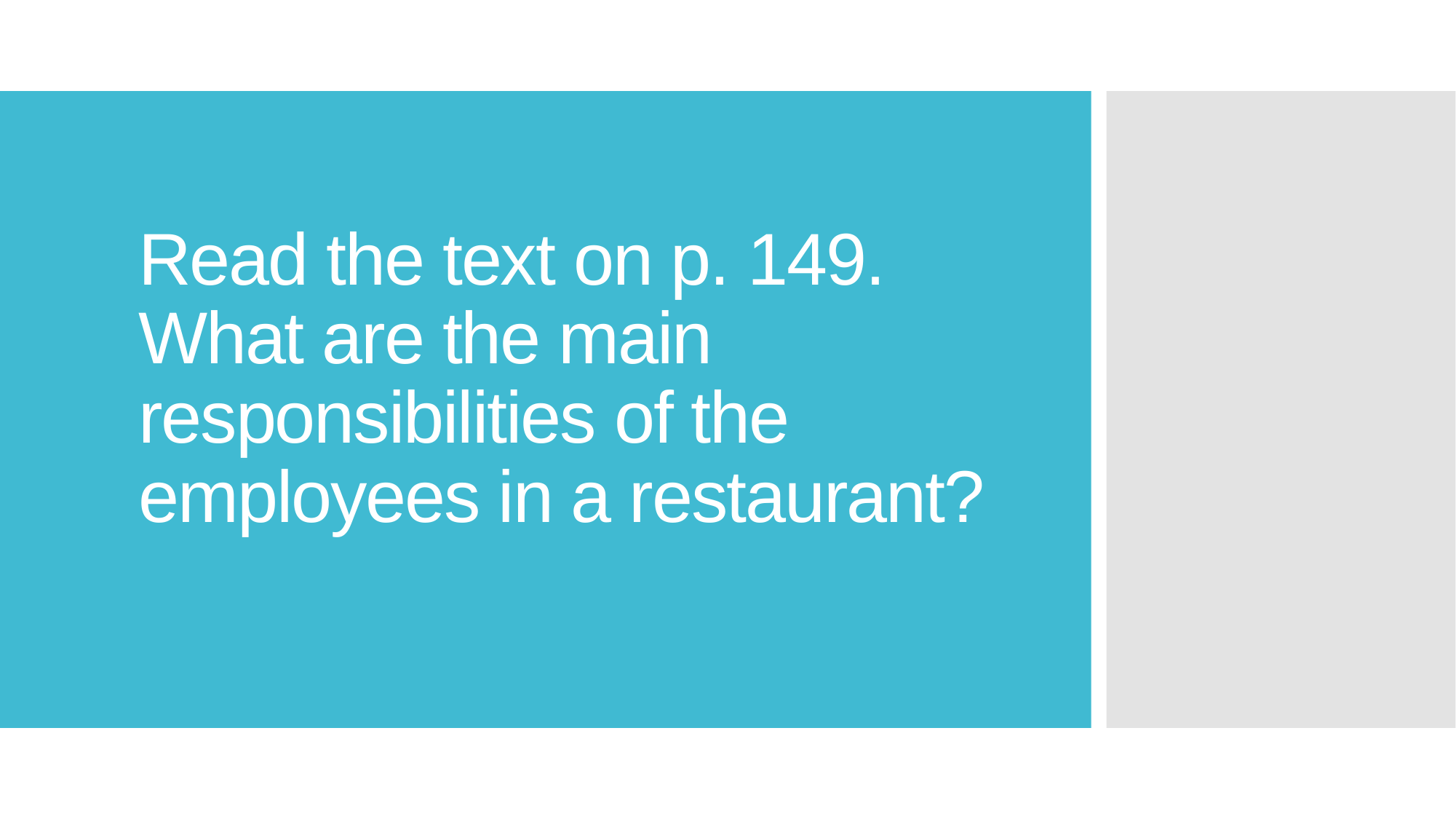

# Read the text on p. 149. What are the main responsibilities of the employees in a restaurant?